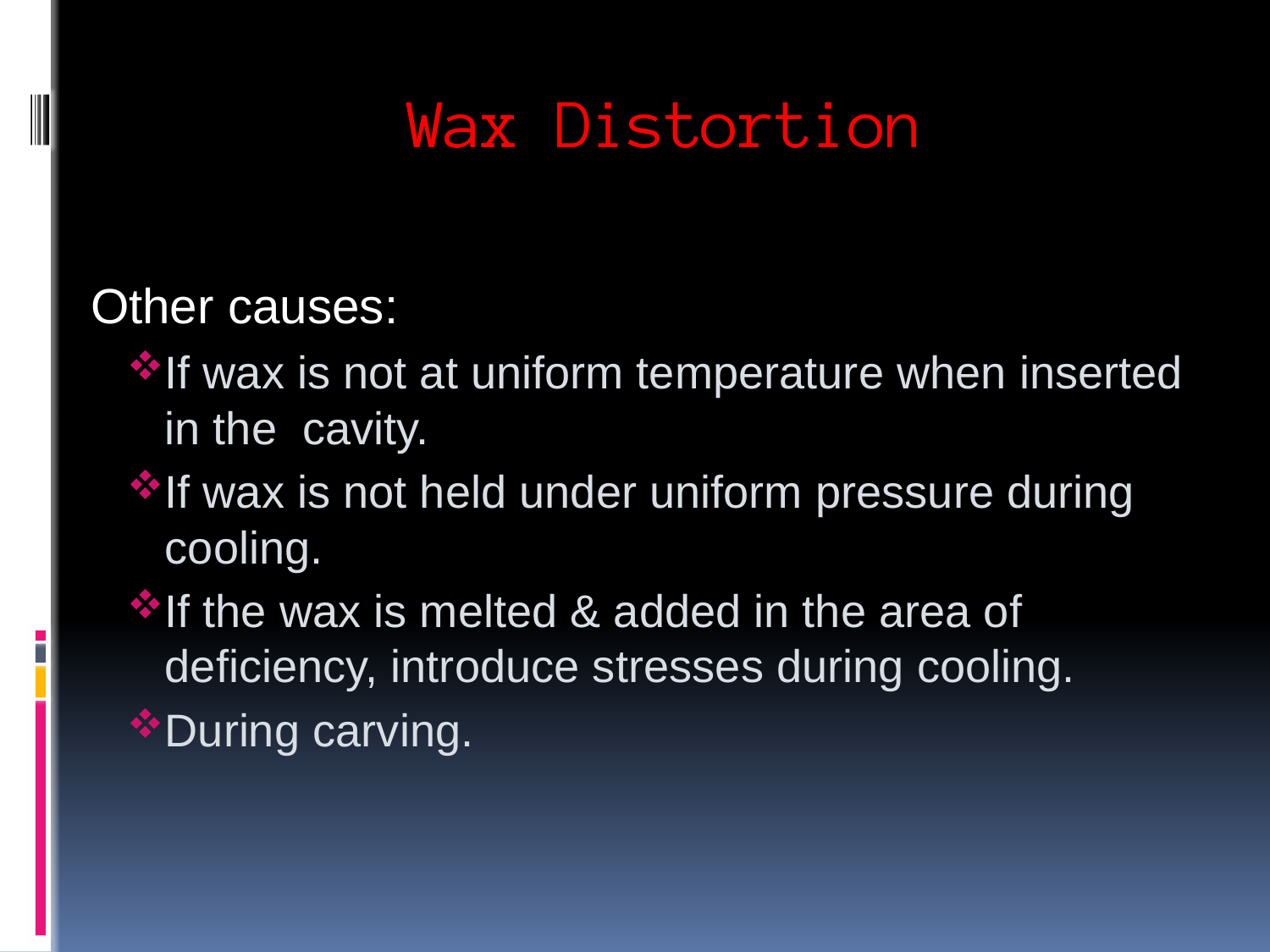

# Wax Distortion
 Other causes:
If wax is not at uniform temperature when inserted in the  cavity.
If wax is not held under uniform pressure during cooling.
If the wax is melted & added in the area of deficiency, introduce stresses during cooling.
During carving.